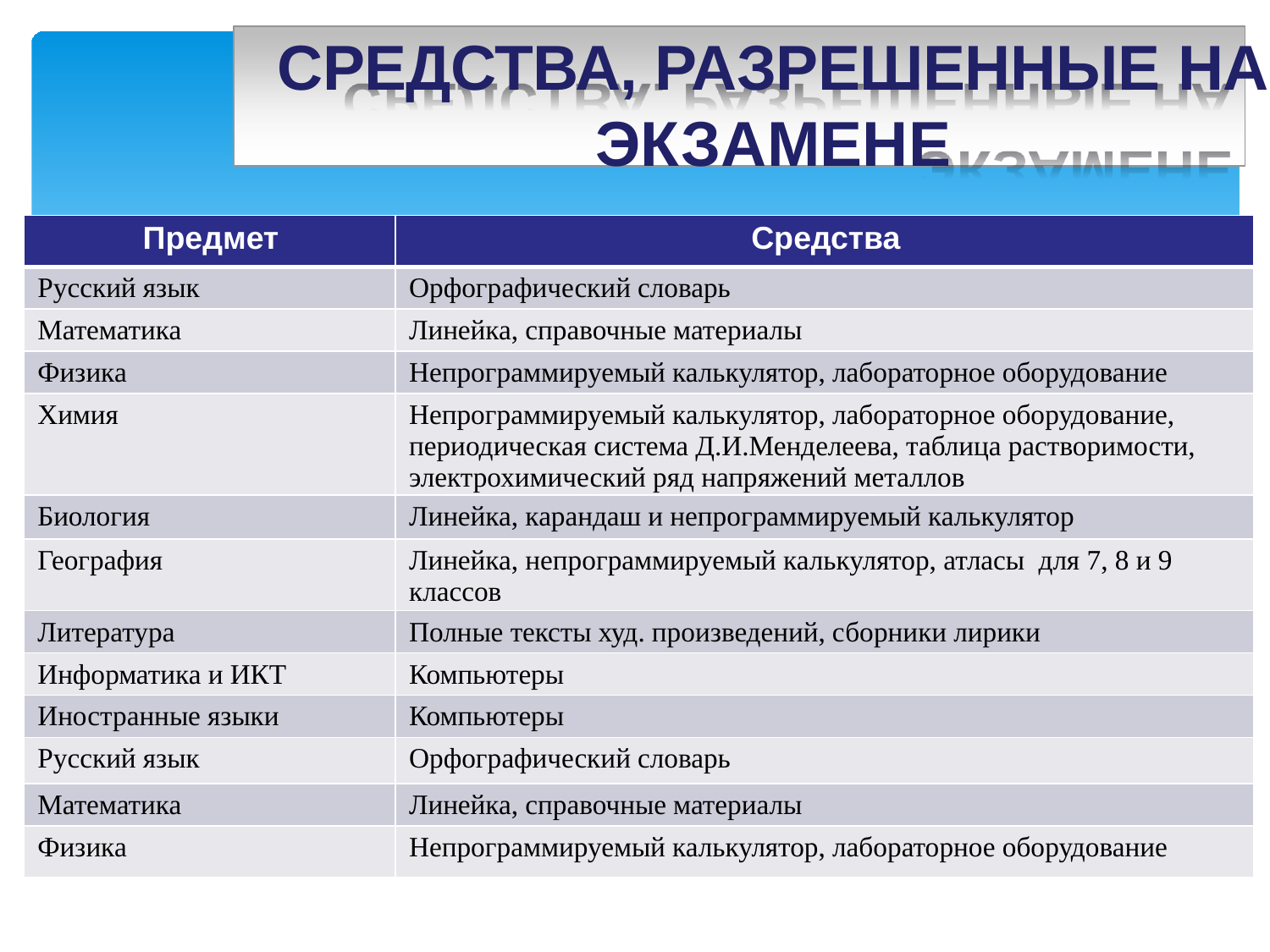

# СРЕДСТВА, РАЗРЕШЕННЫЕ НА ЭКЗАМЕНЕ

| Предмет | Средства |
| --- | --- |
| Русский язык | Орфографический словарь |
| Математика | Линейка, справочные материалы |
| Физика | Непрограммируемый калькулятор, лабораторное оборудование |
| Химия | Непрограммируемый калькулятор, лабораторное оборудование, периодическая система Д.И.Менделеева, таблица растворимости, электрохимический ряд напряжений металлов |
| Биология | Линейка, карандаш и непрограммируемый калькулятор |
| География | Линейка, непрограммируемый калькулятор, атласы для 7, 8 и 9 классов |
| Литература | Полные тексты худ. произведений, сборники лирики |
| Информатика и ИКТ | Компьютеры |
| Иностранные языки | Компьютеры |
| Русский язык | Орфографический словарь |
| Математика | Линейка, справочные материалы |
| Физика | Непрограммируемый калькулятор, лабораторное оборудование |